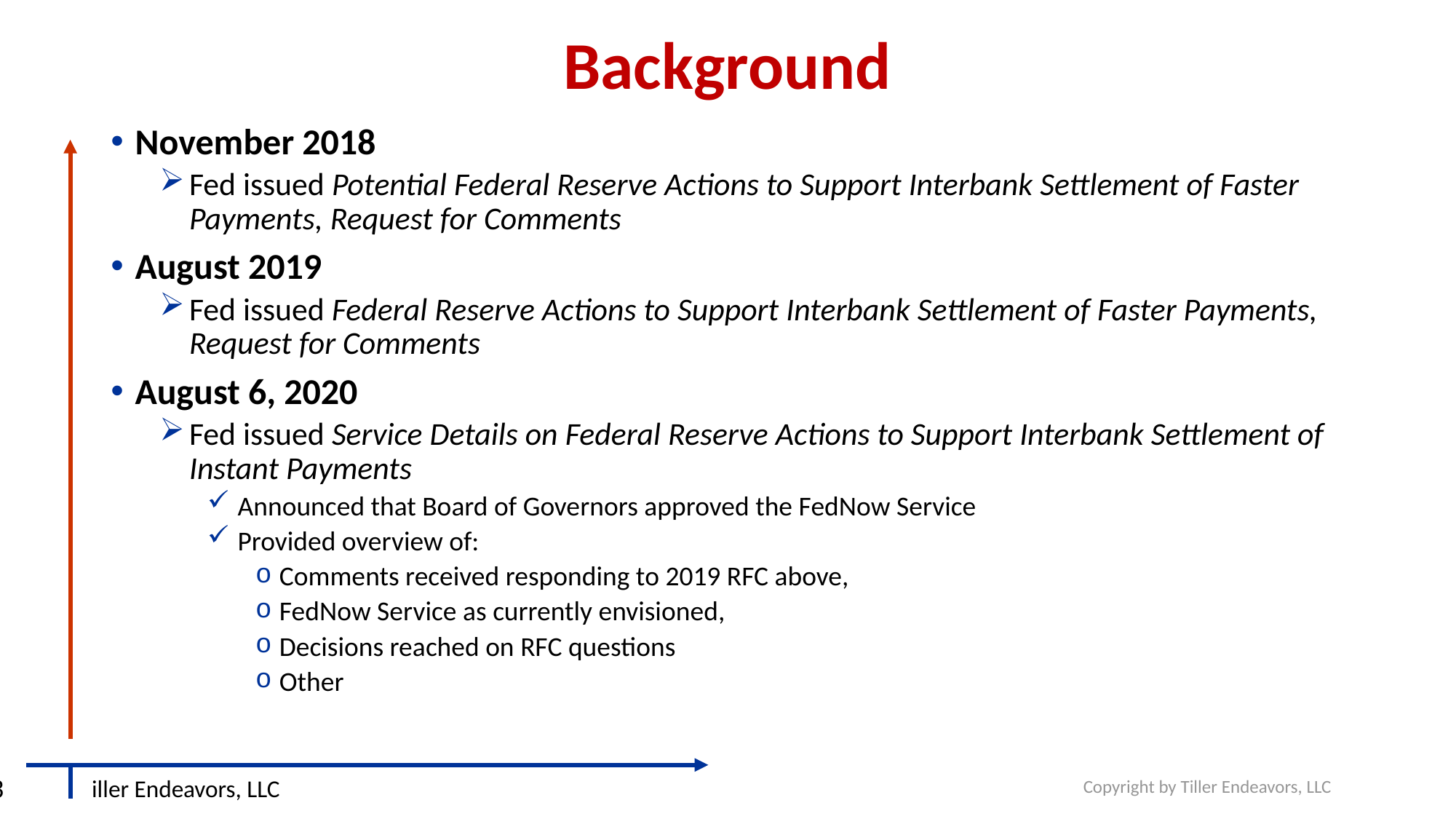

# Background
November 2018
Fed issued Potential Federal Reserve Actions to Support Interbank Settlement of Faster Payments, Request for Comments
August 2019
Fed issued Federal Reserve Actions to Support Interbank Settlement of Faster Payments, Request for Comments
August 6, 2020
Fed issued Service Details on Federal Reserve Actions to Support Interbank Settlement of Instant Payments
Announced that Board of Governors approved the FedNow Service
Provided overview of:
Comments received responding to 2019 RFC above,
FedNow Service as currently envisioned,
Decisions reached on RFC questions
Other